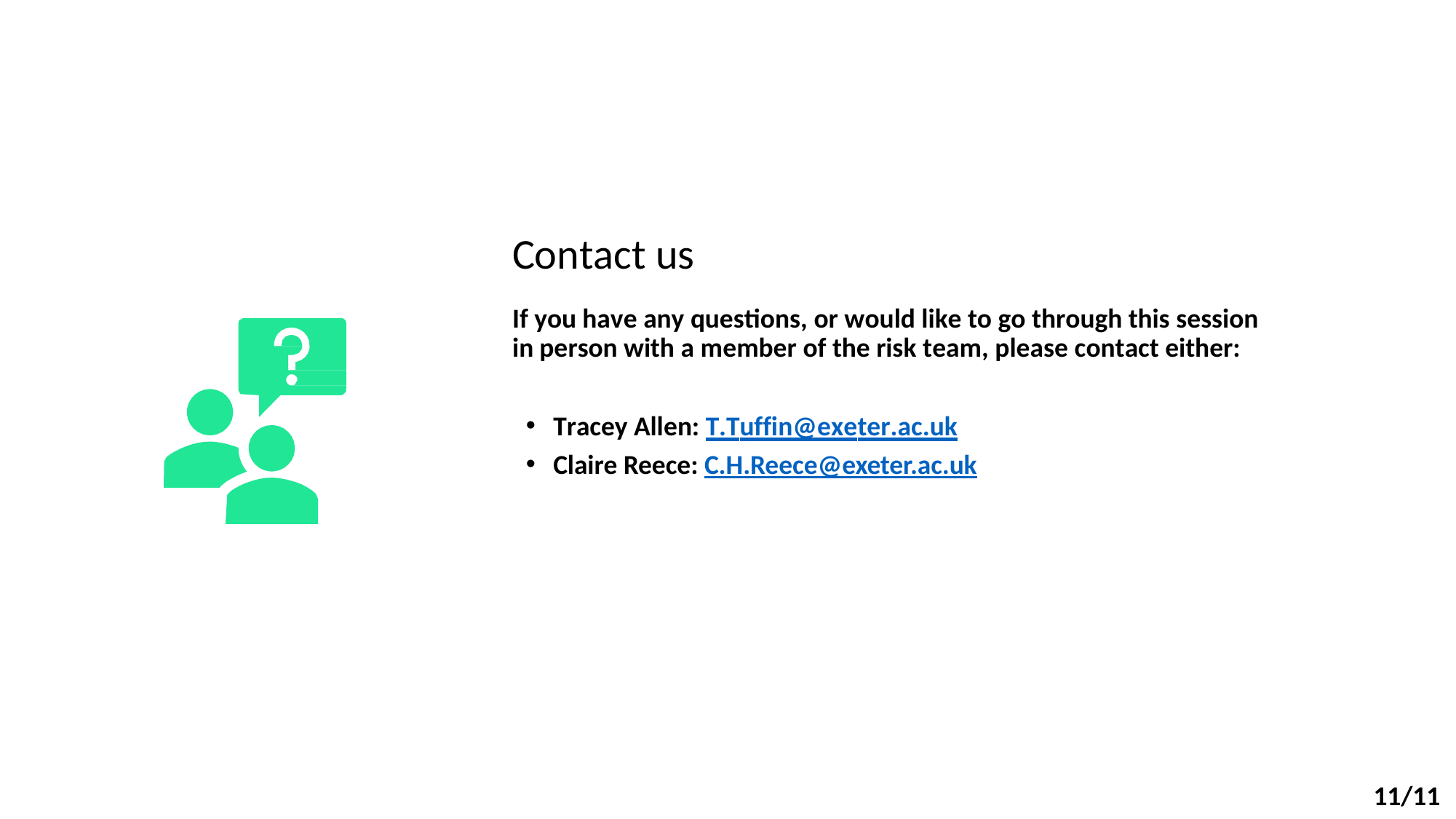

# Contact us
If you have any questions, or would like to go through this session in person with a member of the risk team, please contact either:

Tracey Allen: T.Tuffin@exeter.ac.uk
Claire Reece: C.H.Reece@exeter.ac.uk

11/11